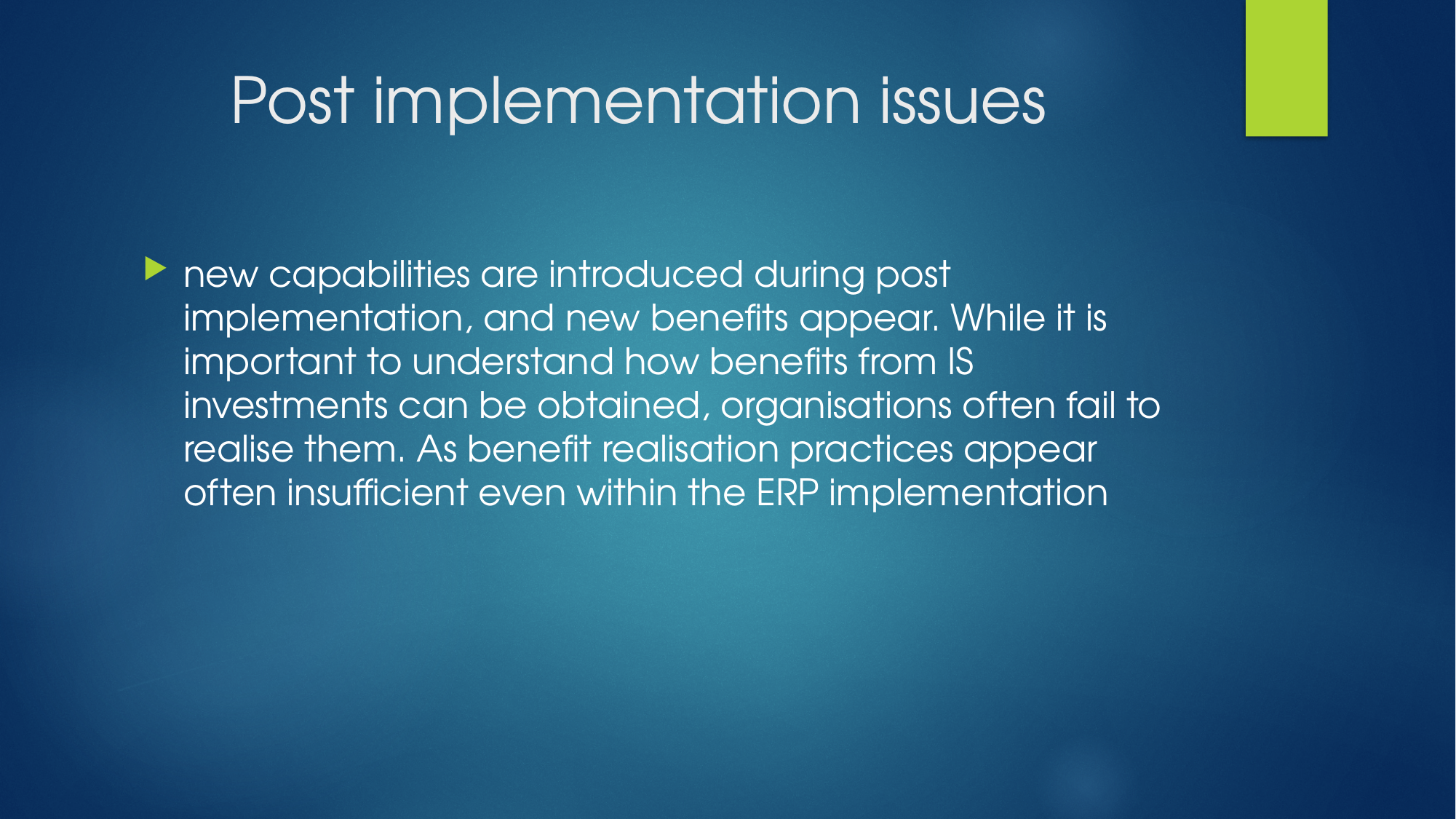

# Post implementation issues
new capabilities are introduced during post implementation, and new benefits appear. While it is important to understand how benefits from IS investments can be obtained, organisations often fail to realise them. As benefit realisation practices appear often insufficient even within the ERP implementation